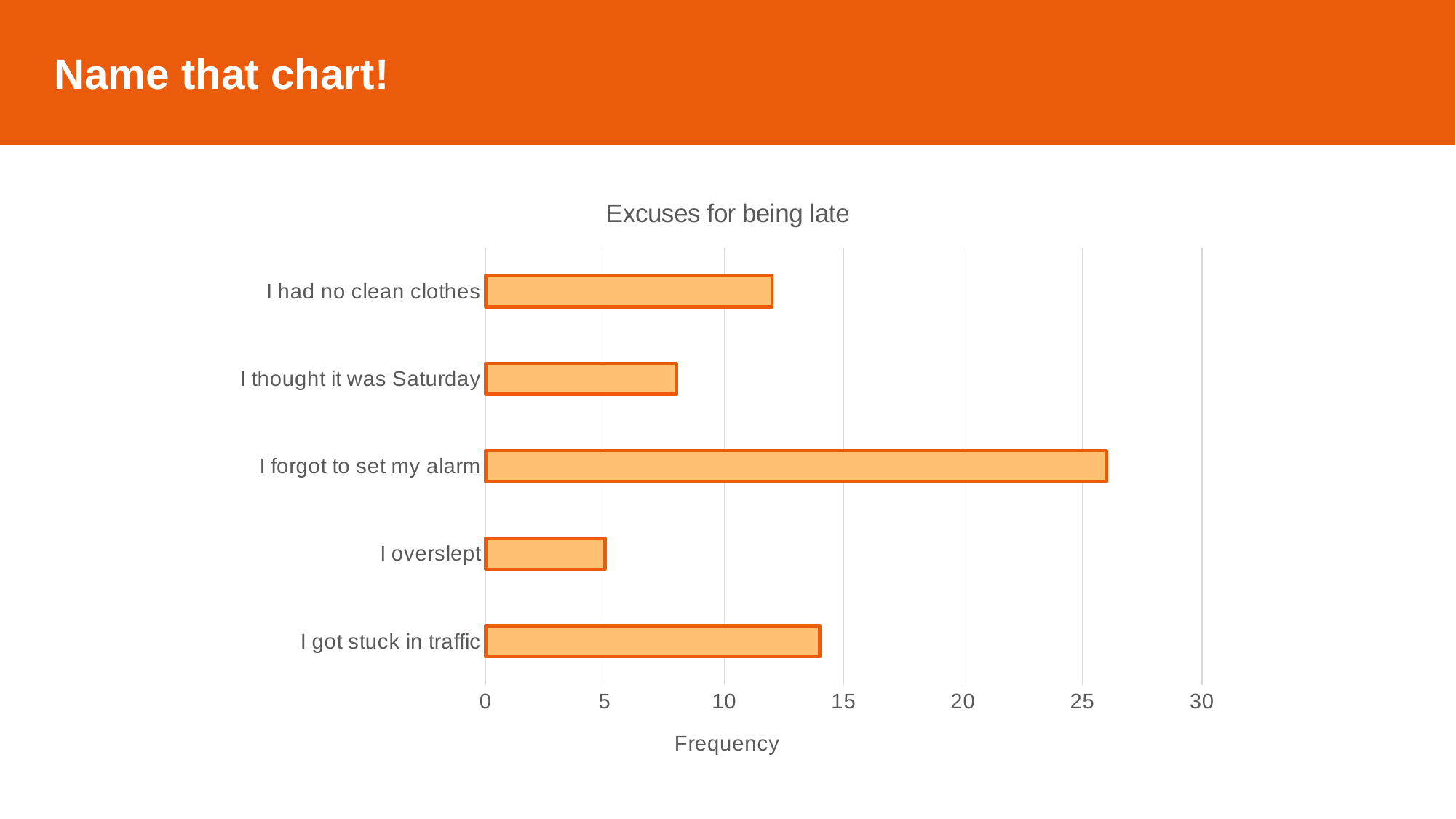

Name that chart!

### Chart: Excuses for being late

| Category |  |
|---|---|
| I got stuck in traffic | 14.0 |
| I overslept | 5.0 |
| I forgot to set my alarm | 26.0 |
| I thought it was Saturday | 8.0 |
| I had no clean clothes | 12.0 |